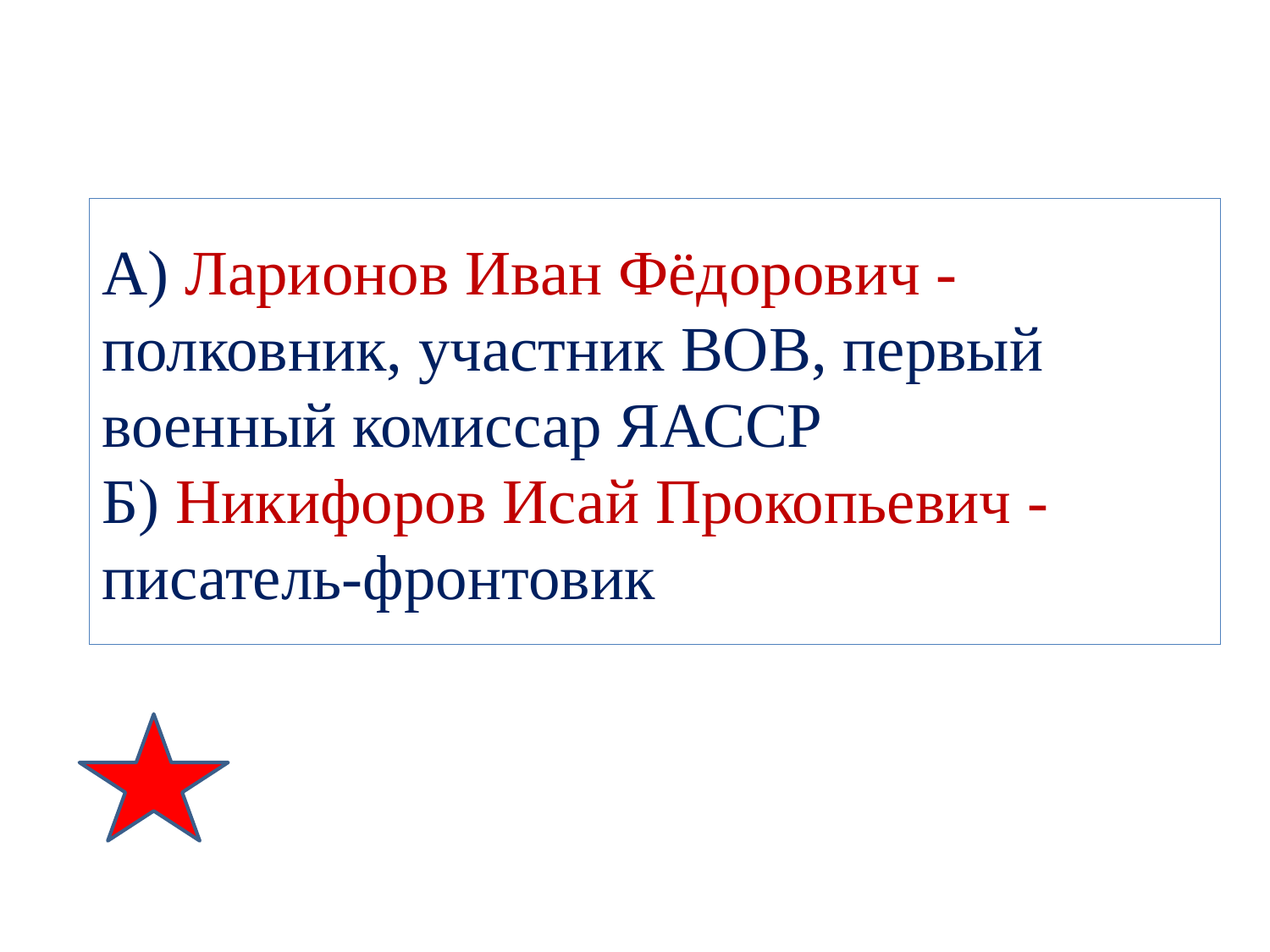

# А) Ларионов Иван Фёдорович - полковник, участник ВОВ, первый военный комиссар ЯАССР Б) Никифоров Исай Прокопьевич - писатель-фронтовик